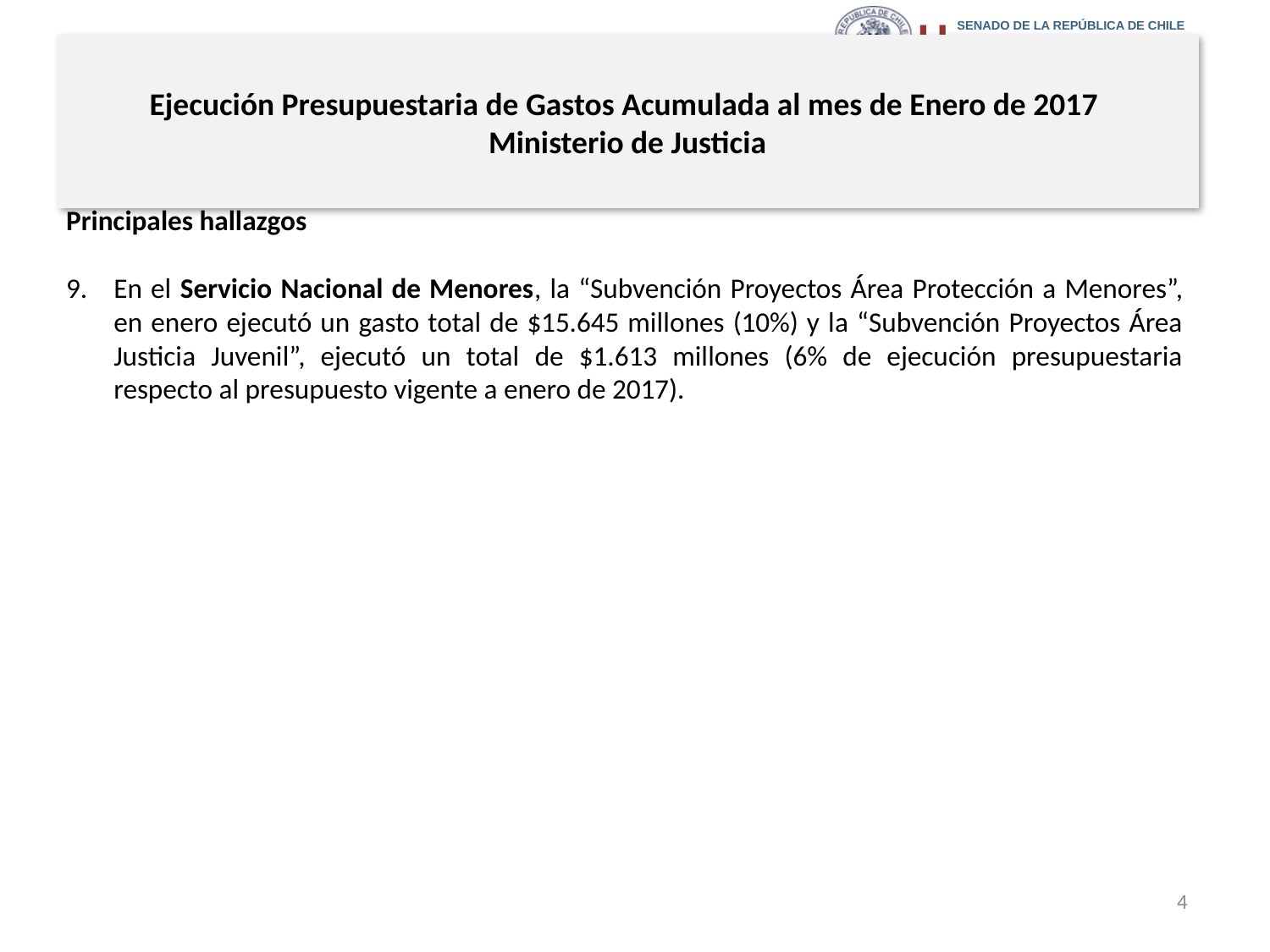

# Ejecución Presupuestaria de Gastos Acumulada al mes de Enero de 2017 Ministerio de Justicia
Principales hallazgos

En el Servicio Nacional de Menores, la “Subvención Proyectos Área Protección a Menores”, en enero ejecutó un gasto total de $15.645 millones (10%) y la “Subvención Proyectos Área Justicia Juvenil”, ejecutó un total de $1.613 millones (6% de ejecución presupuestaria respecto al presupuesto vigente a enero de 2017).

4